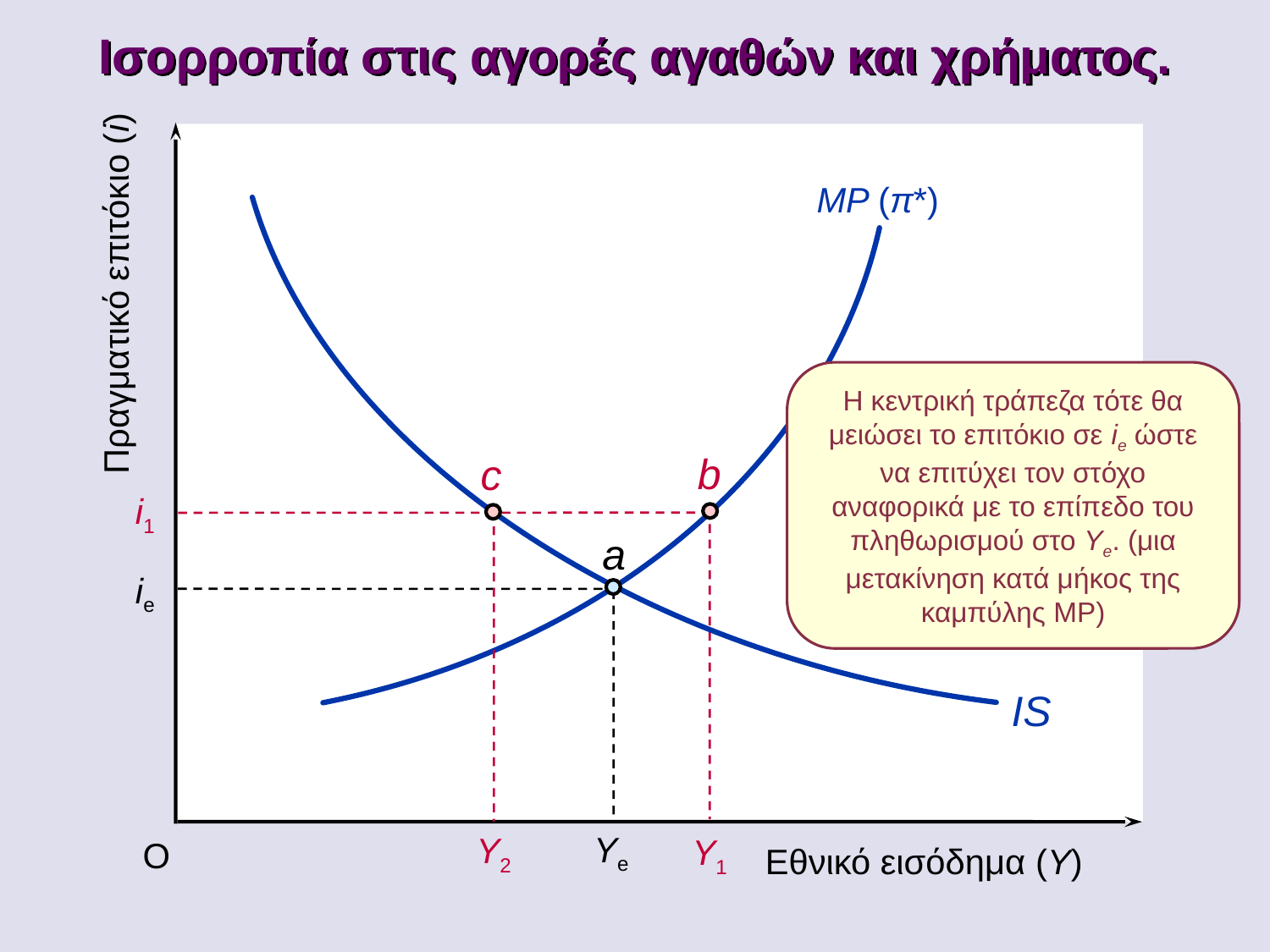

Ισορροπία στις αγορές αγαθών και χρήματος.

IS

MP (π*)

Πραγματικό επιτόκιο (i)
Η κεντρική τράπεζα τότε θα μειώσει το επιτόκιο σε ie ώστε να επιτύχει τον στόχο αναφορικά με το επίπεδο του πληθωρισμού στο Ye. (μια μετακίνηση κατά μήκος της καμπύλης MP)
This will cause a fall in national income to Y2 (a move along the IS curve).
At Y1, the central bank will set a real rate of interest of i1.
b
c
i1

Y2
a
ie

Ye

Y1
O
Εθνικό εισόδημα (Y)